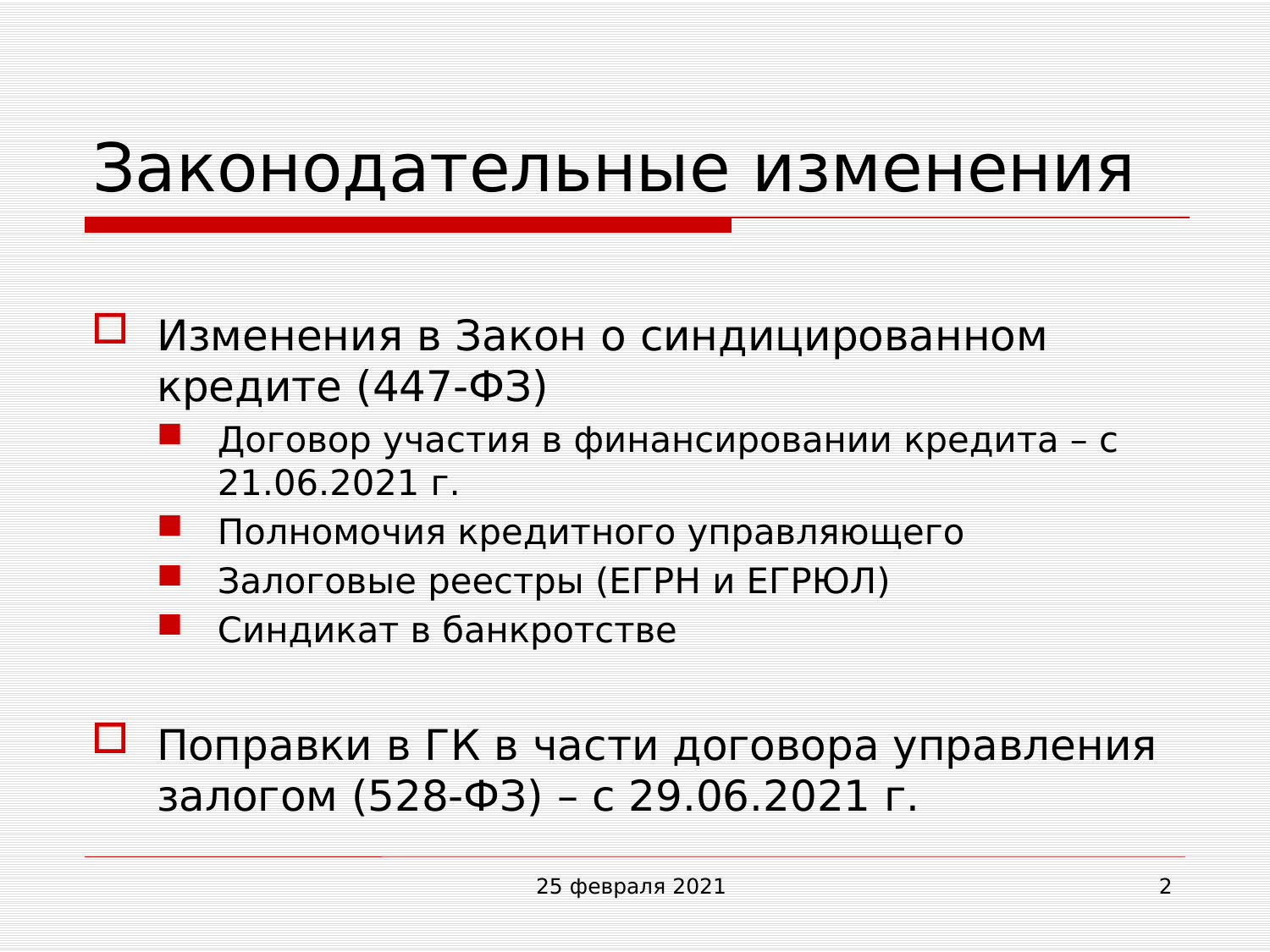

# Законодательные изменения

Изменения в Закон о синдицированном кредите (447-ФЗ)
Договор участия в финансировании кредита – с 21.06.2021 г.
Полномочия кредитного управляющего
Залоговые реестры (ЕГРН и ЕГРЮЛ)
Синдикат в банкротстве

Поправки в ГК в части договора управления залогом (528-ФЗ) – с 29.06.2021 г.

25 февраля 2021
2